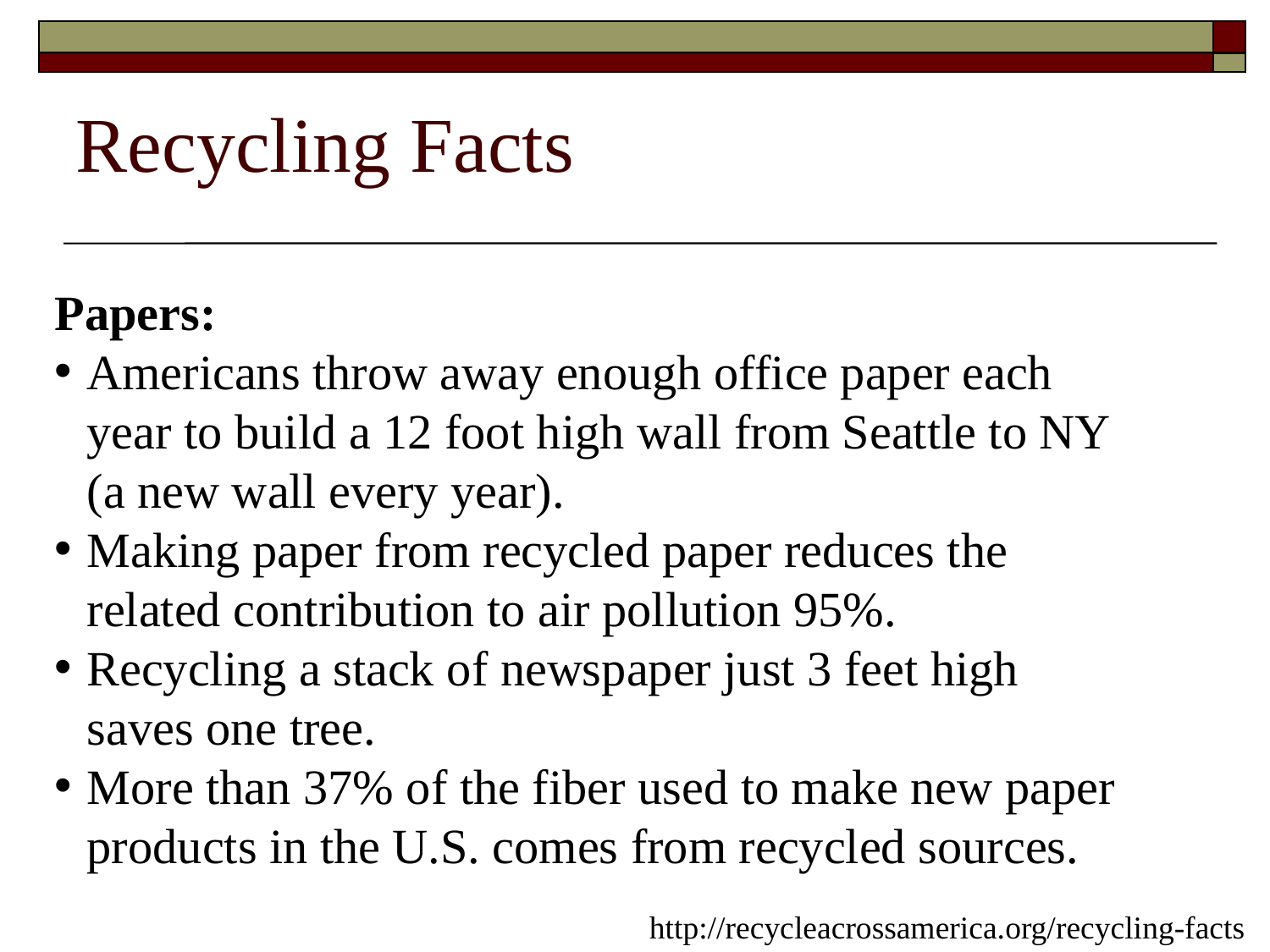

Recycling Facts
Papers:
Americans throw away enough office paper each year to build a 12 foot high wall from Seattle to NY (a new wall every year).
Making paper from recycled paper reduces the related contribution to air pollution 95%.
Recycling a stack of newspaper just 3 feet high saves one tree.
More than 37% of the fiber used to make new paper products in the U.S. comes from recycled sources.
http://recycleacrossamerica.org/recycling-facts